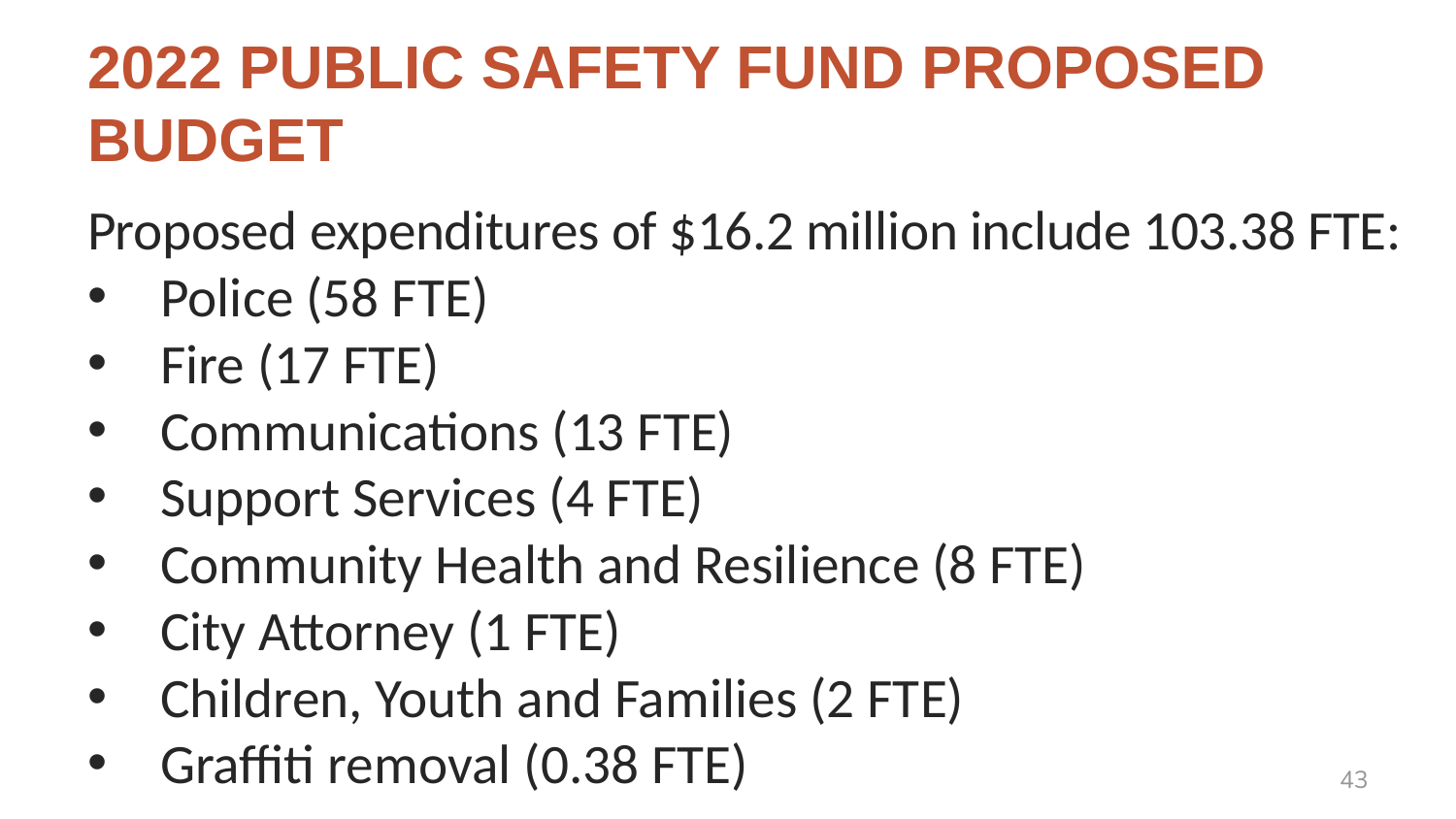

# 2022 Public Safety Fund proposed budget
Proposed expenditures of $16.2 million include 103.38 FTE:
Police (58 FTE)
Fire (17 FTE)
Communications (13 FTE)
Support Services (4 FTE)
Community Health and Resilience (8 FTE)
City Attorney (1 FTE)
Children, Youth and Families (2 FTE)
Graffiti removal (0.38 FTE)
43